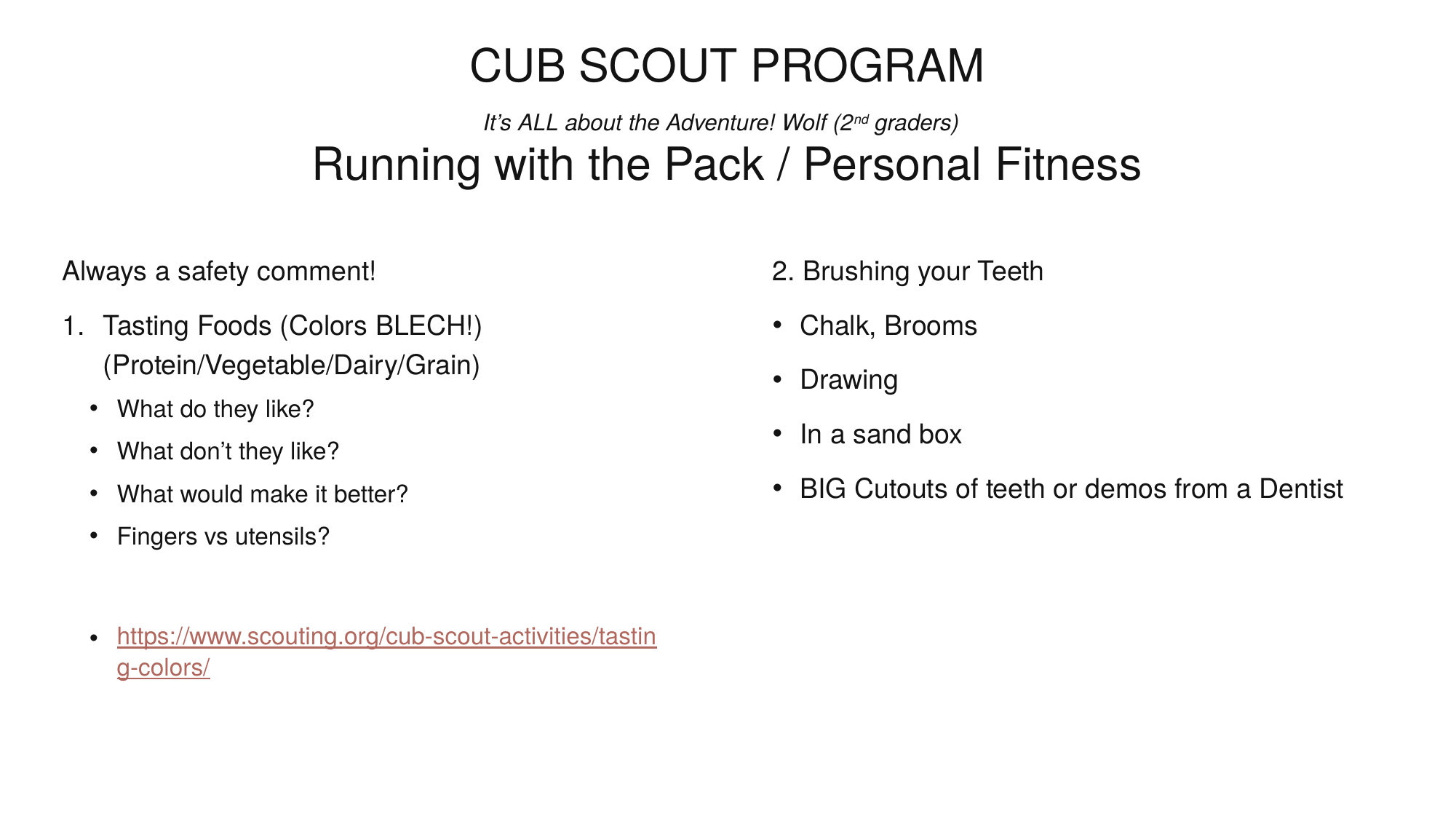

# CUB SCOUT PROGRAM It’s ALL about the Adventure! Wolf (2nd graders) Running with the Pack / Personal Fitness
2. Brushing your Teeth
Chalk, Brooms
Drawing
In a sand box
BIG Cutouts of teeth or demos from a Dentist

Always a safety comment!
Tasting Foods (Colors BLECH!)  (Protein/Vegetable/Dairy/Grain)
What do they like?
What don’t they like?
What would make it better?
Fingers vs utensils?

https://www.scouting.org/cub-scout-activities/tasting-colors/